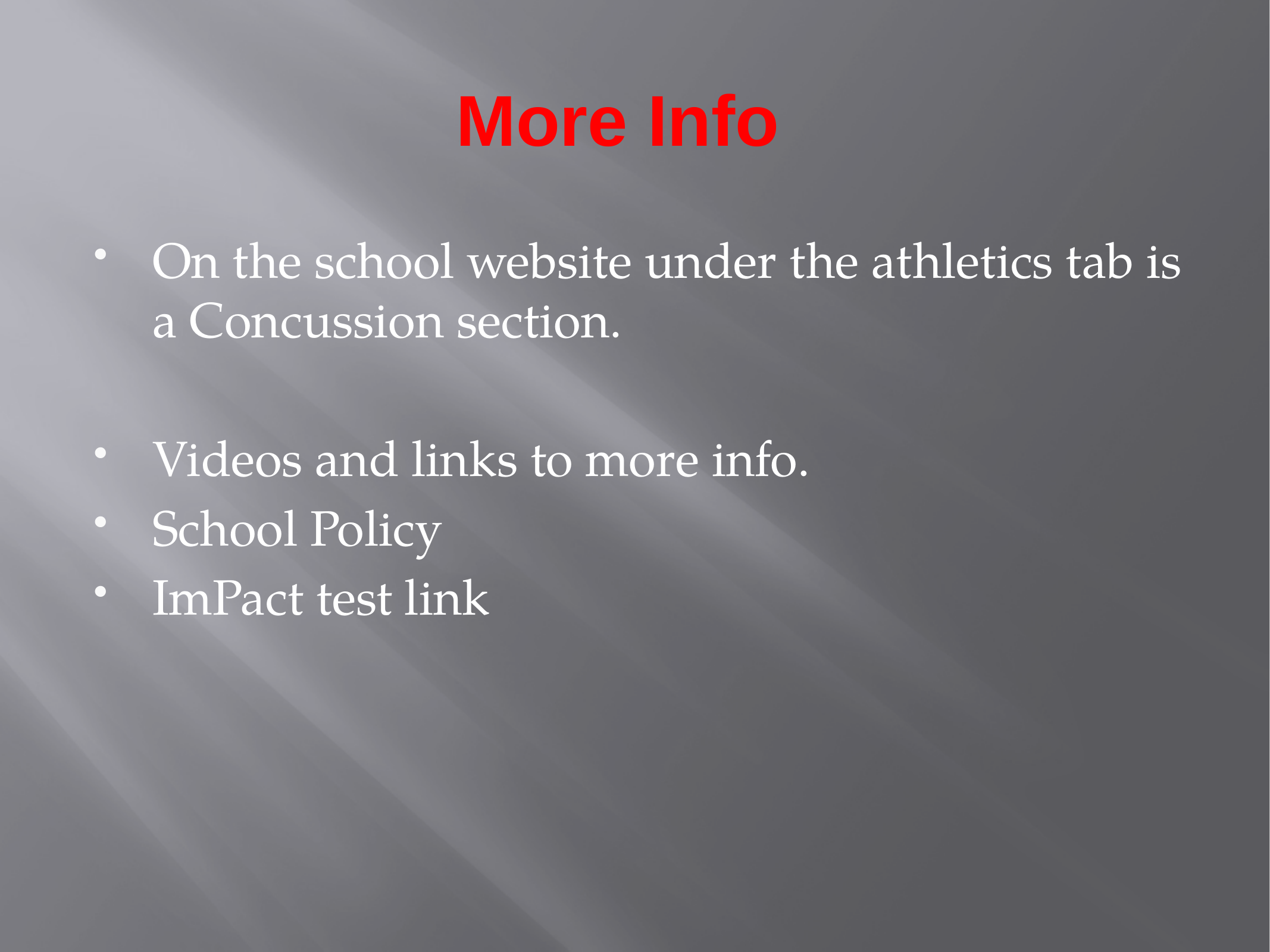

# More Info
On the school website under the athletics tab is a Concussion section.

Videos and links to more info.
School Policy
ImPact test link